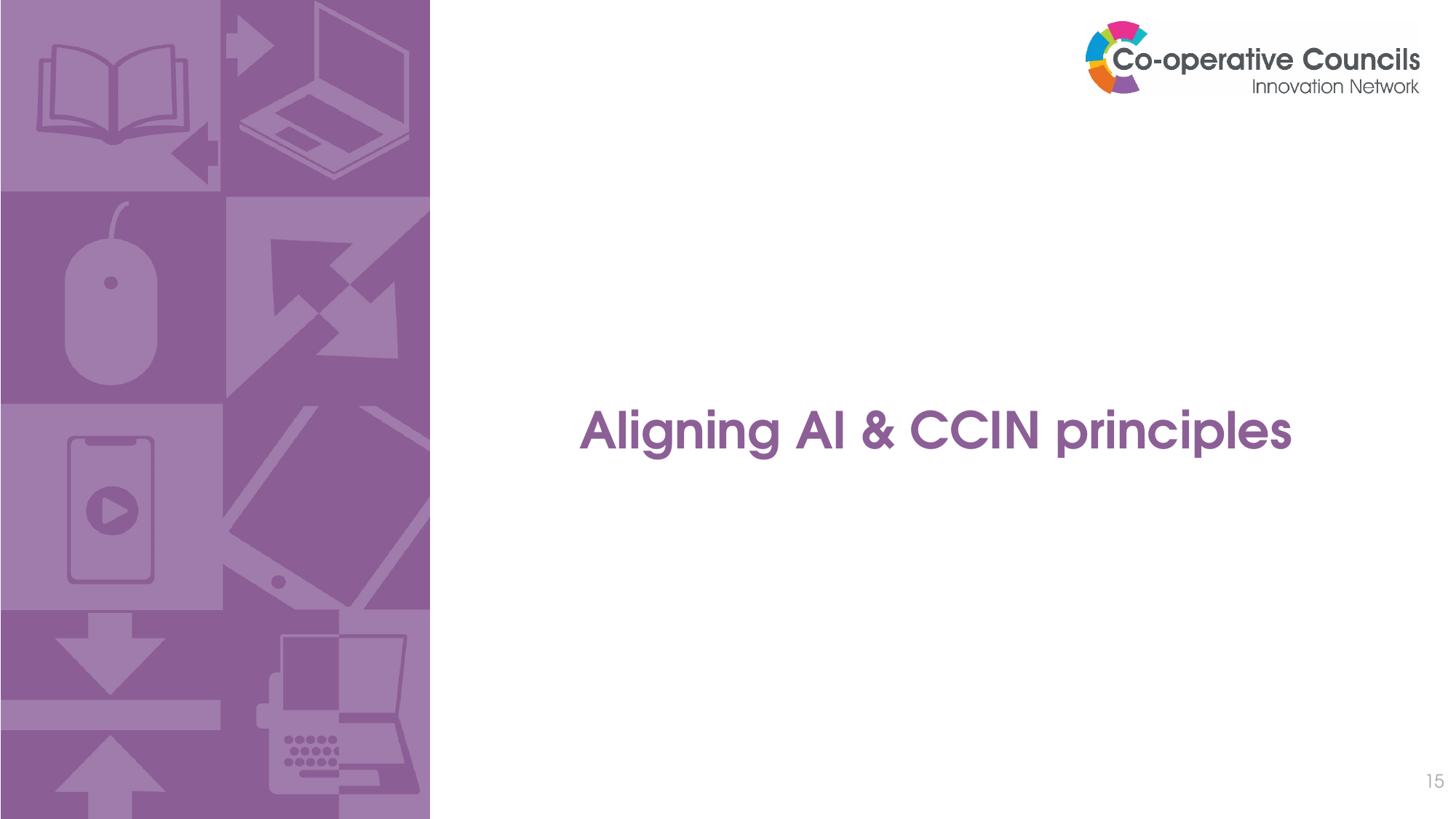

# Aligning AI & CCIN principles
15